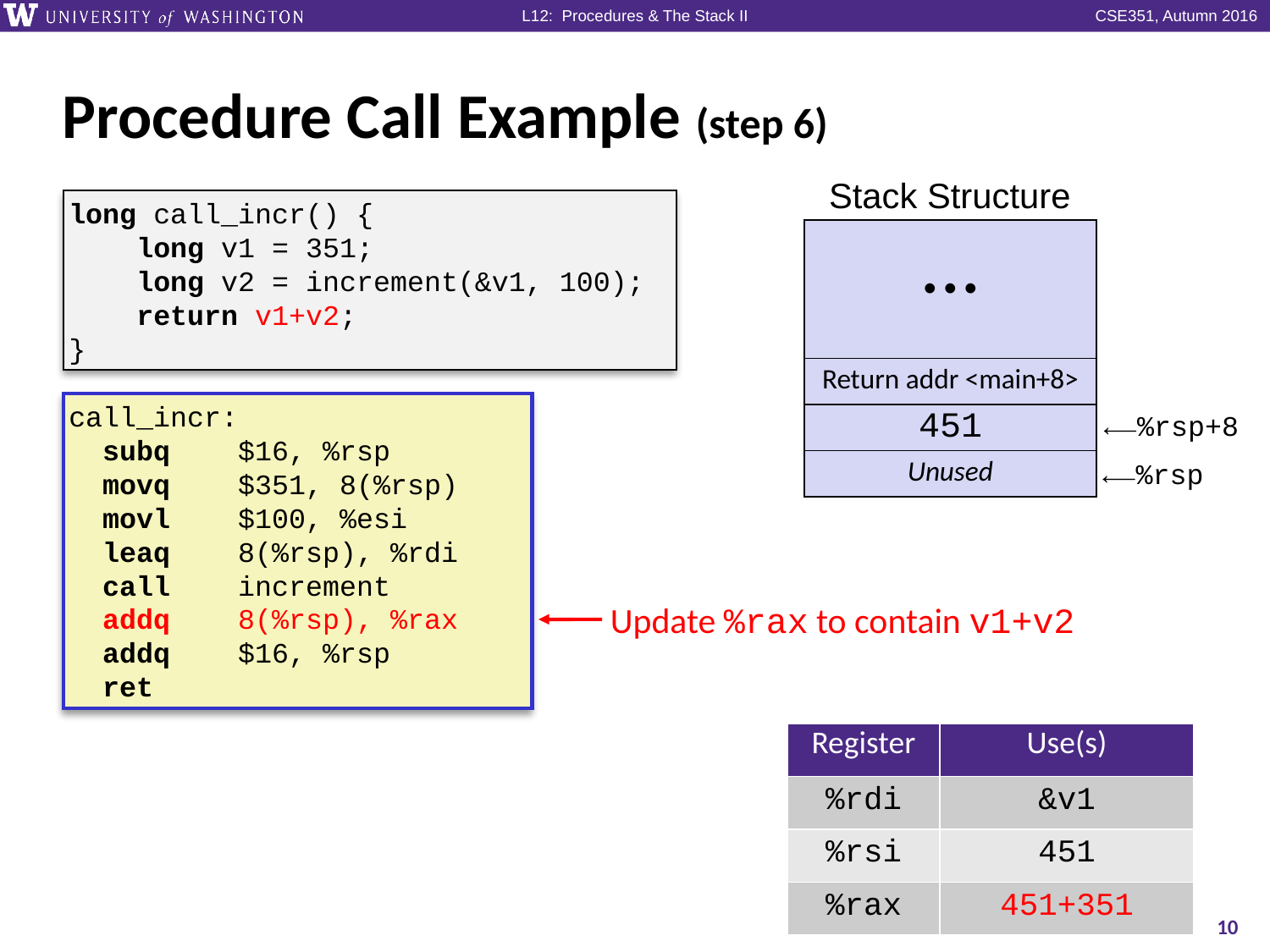

# Procedure Call Example (step 6)
Stack Structure
long call_incr() {
    long v1 = 351;
    long v2 = increment(&v1, 100);
    return v1+v2;
}
|  |
| --- |
| • • • |
|  |
| Return addr <main+8> |
| 451 |
| Unused |
call_incr:
  subq    $16, %rsp
  movq    $351, 8(%rsp)
  movl    $100, %esi
  leaq    8(%rsp), %rdi
  call    increment
  addq    8(%rsp), %rax
  addq    $16, %rsp
  ret
⟵%rsp+8
⟵%rsp
Update %rax to contain v1+v2

| Register | Use(s) |
| --- | --- |
| %rdi | &v1 |
| %rsi | 451 |
| %rax | 451+351 |
10